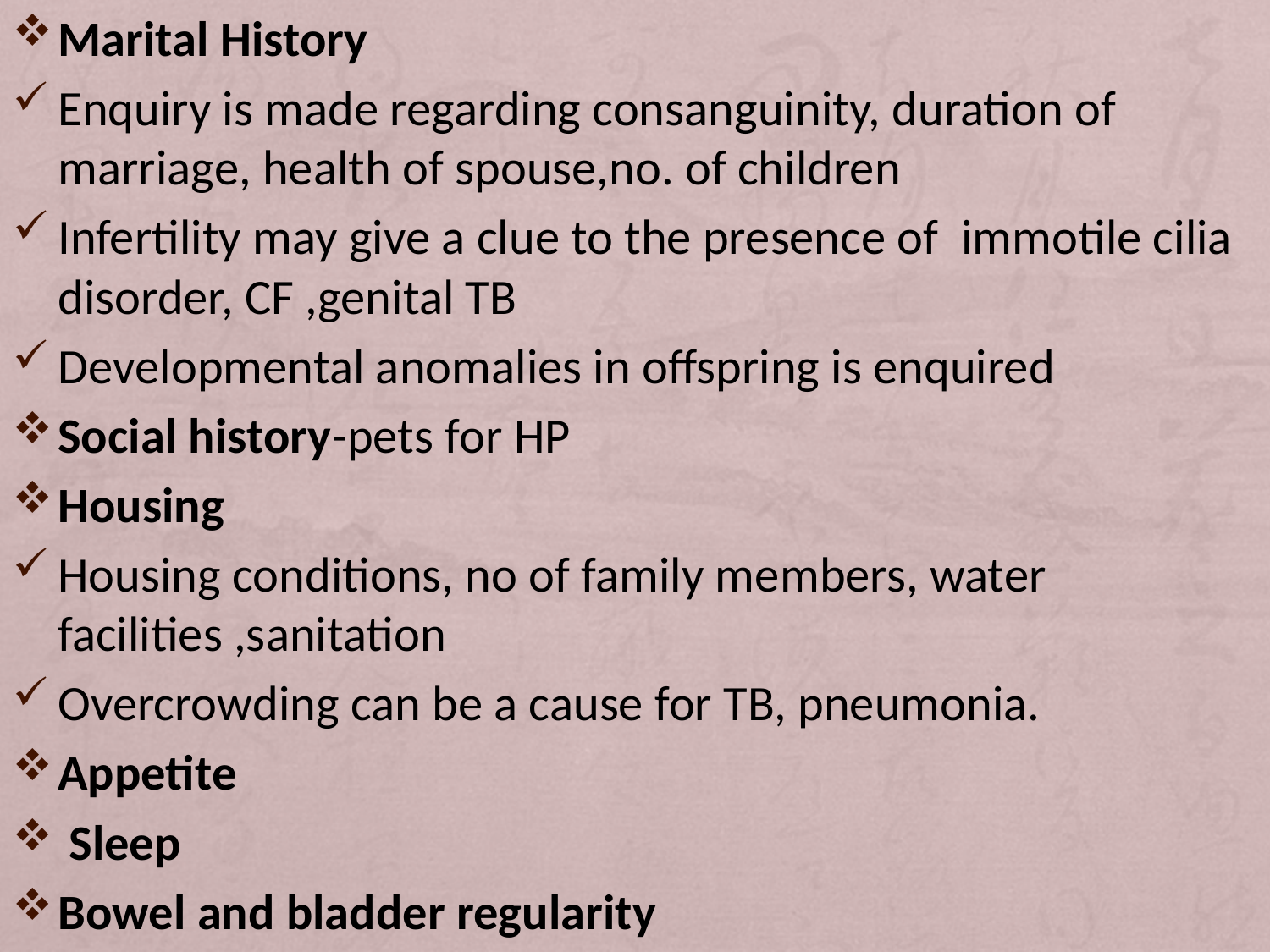

Marital History
Enquiry is made regarding consanguinity, duration of marriage, health of spouse,no. of children
Infertility may give a clue to the presence of  immotile cilia disorder, CF ,genital TB
Developmental anomalies in offspring is enquired
Social history-pets for HP
Housing
Housing conditions, no of family members, water facilities ,sanitation
Overcrowding can be a cause for TB, pneumonia.
Appetite
 Sleep
Bowel and bladder regularity

#